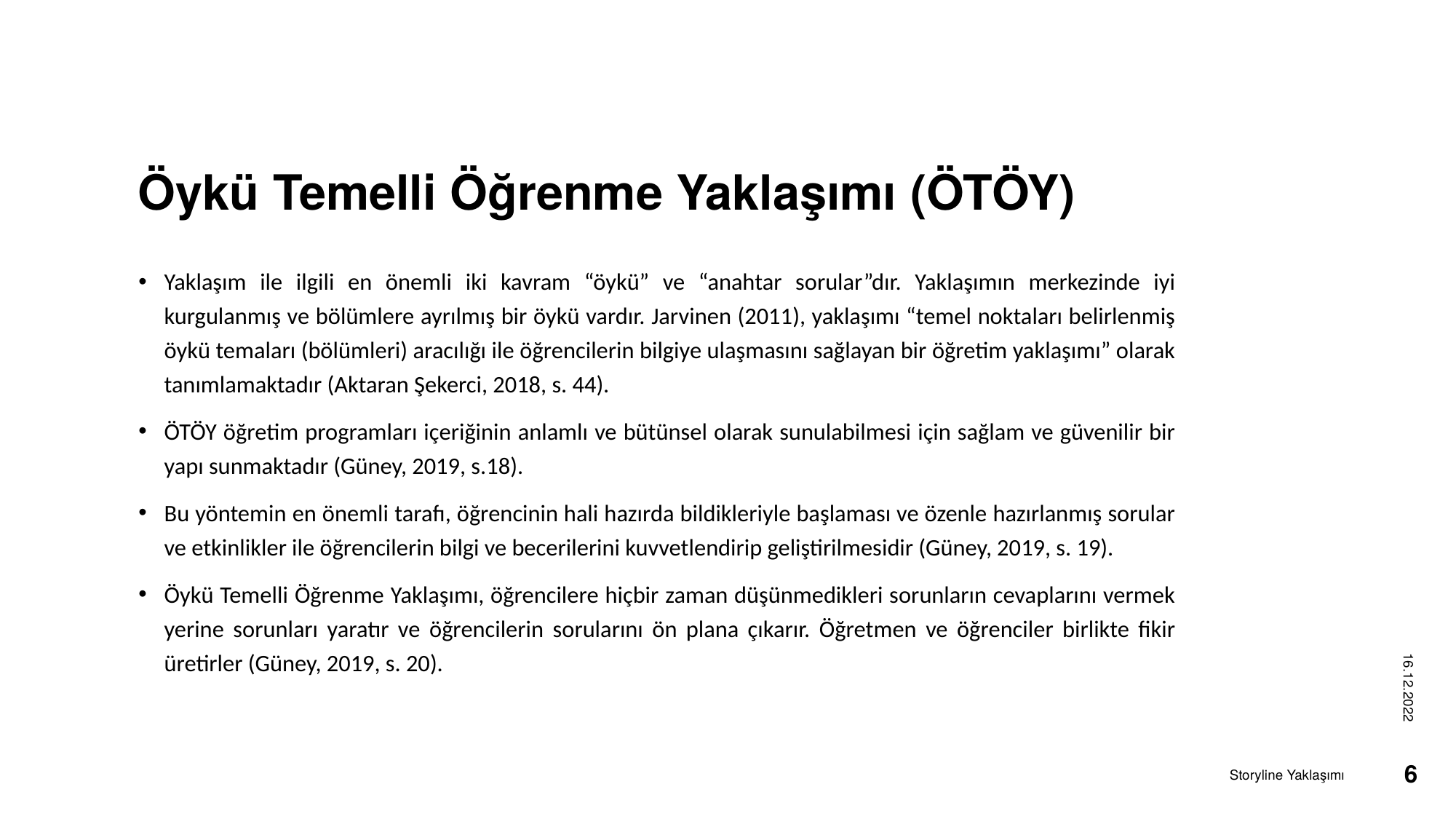

# Öykü Temelli Öğrenme Yaklaşımı (ÖTÖY)
Yaklaşım ile ilgili en önemli iki kavram “öykü” ve “anahtar sorular”dır. Yaklaşımın merkezinde iyi kurgulanmış ve bölümlere ayrılmış bir öykü vardır. Jarvinen (2011), yaklaşımı “temel noktaları belirlenmiş öykü temaları (bölümleri) aracılığı ile öğrencilerin bilgiye ulaşmasını sağlayan bir öğretim yaklaşımı” olarak tanımlamaktadır (Aktaran Şekerci, 2018, s. 44).
ÖTÖY öğretim programları içeriğinin anlamlı ve bütünsel olarak sunulabilmesi için sağlam ve güvenilir bir yapı sunmaktadır (Güney, 2019, s.18).
Bu yöntemin en önemli tarafı, öğrencinin hali hazırda bildikleriyle başlaması ve özenle hazırlanmış sorular ve etkinlikler ile öğrencilerin bilgi ve becerilerini kuvvetlendirip geliştirilmesidir (Güney, 2019, s. 19).
Öykü Temelli Öğrenme Yaklaşımı, öğrencilere hiçbir zaman düşünmedikleri sorunların cevaplarını vermek yerine sorunları yaratır ve öğrencilerin sorularını ön plana çıkarır. Öğretmen ve öğrenciler birlikte fikir üretirler (Güney, 2019, s. 20).

16.12.2022
Storyline Yaklaşımı
6